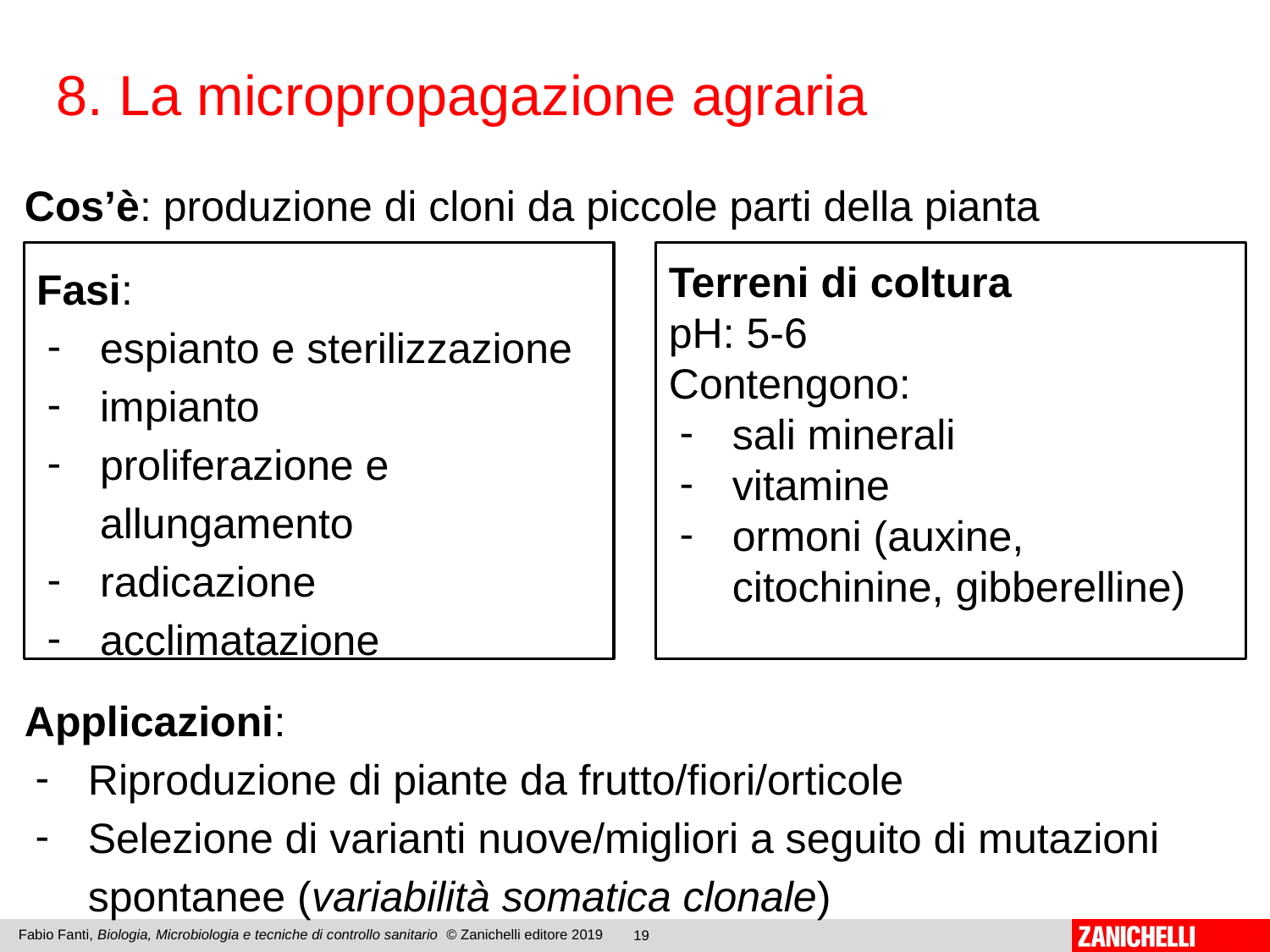

8. La micropropagazione agraria
Cos’è: produzione di cloni da piccole parti della pianta
Fasi:
espianto e sterilizzazione
impianto
proliferazione e allungamento
radicazione
acclimatazione
Terreni di coltura
pH: 5-6
Contengono:
sali minerali
vitamine
ormoni (auxine, citochinine, gibberelline)
Applicazioni:
Riproduzione di piante da frutto/fiori/orticole
Selezione di varianti nuove/migliori a seguito di mutazioni spontanee (variabilità somatica clonale)